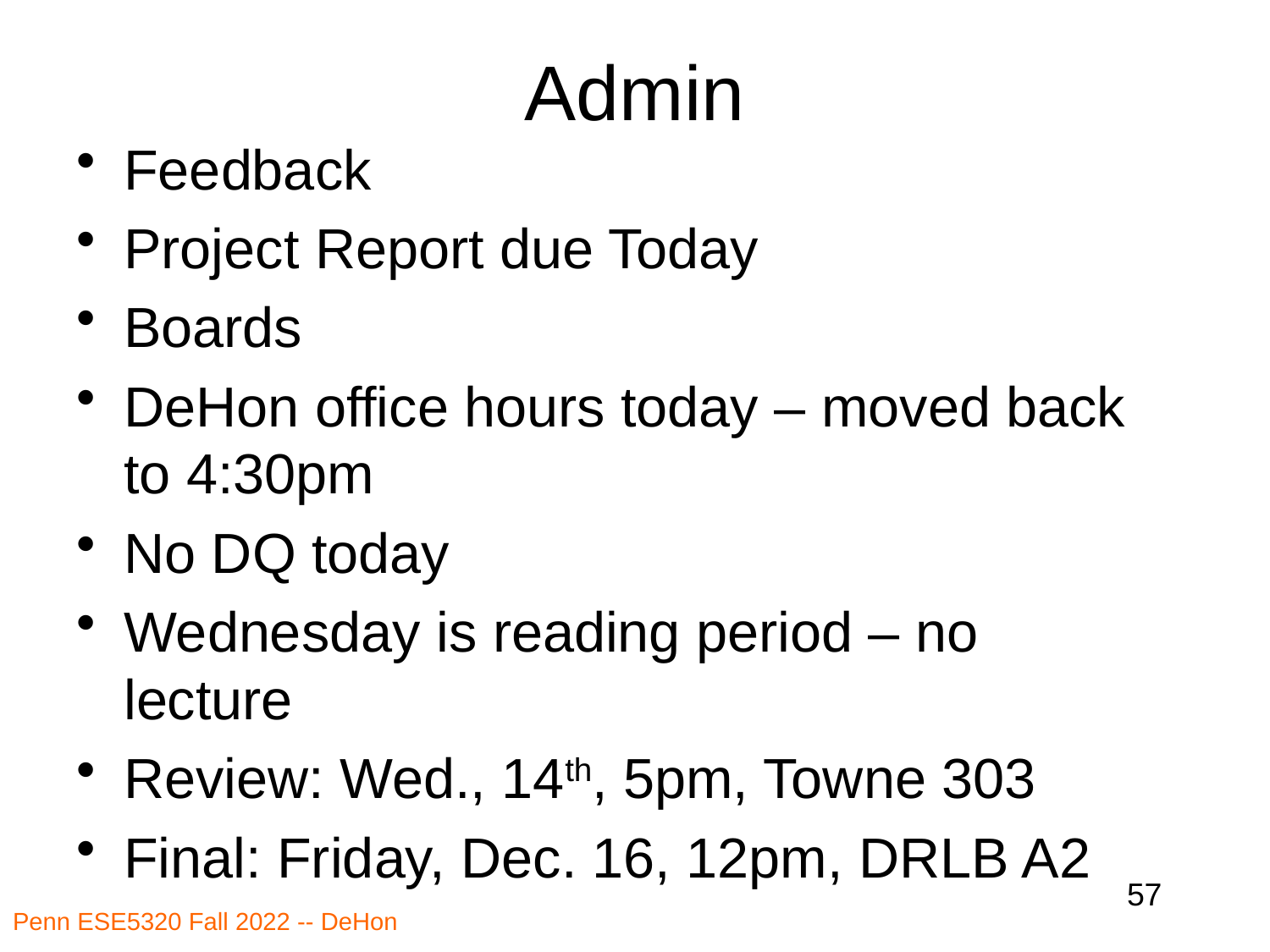

# Admin
Feedback
Project Report due Today
Boards
DeHon office hours today – moved back to 4:30pm
No DQ today
Wednesday is reading period – no lecture
Review: Wed., 14th, 5pm, Towne 303
Final: Friday, Dec. 16, 12pm, DRLB A2
57
Penn ESE5320 Fall 2022 -- DeHon